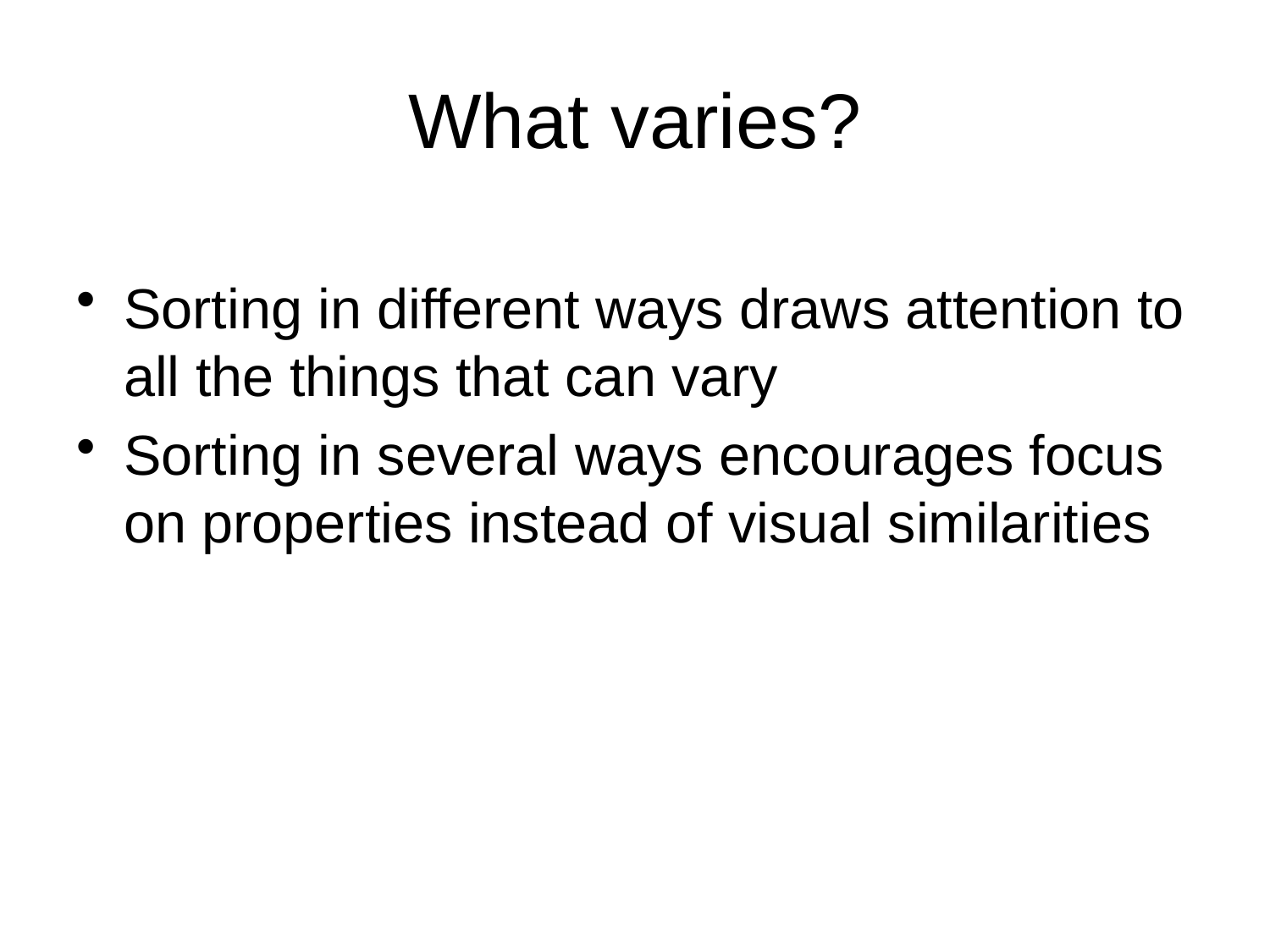

# What varies?
Sorting in different ways draws attention to all the things that can vary
Sorting in several ways encourages focus on properties instead of visual similarities